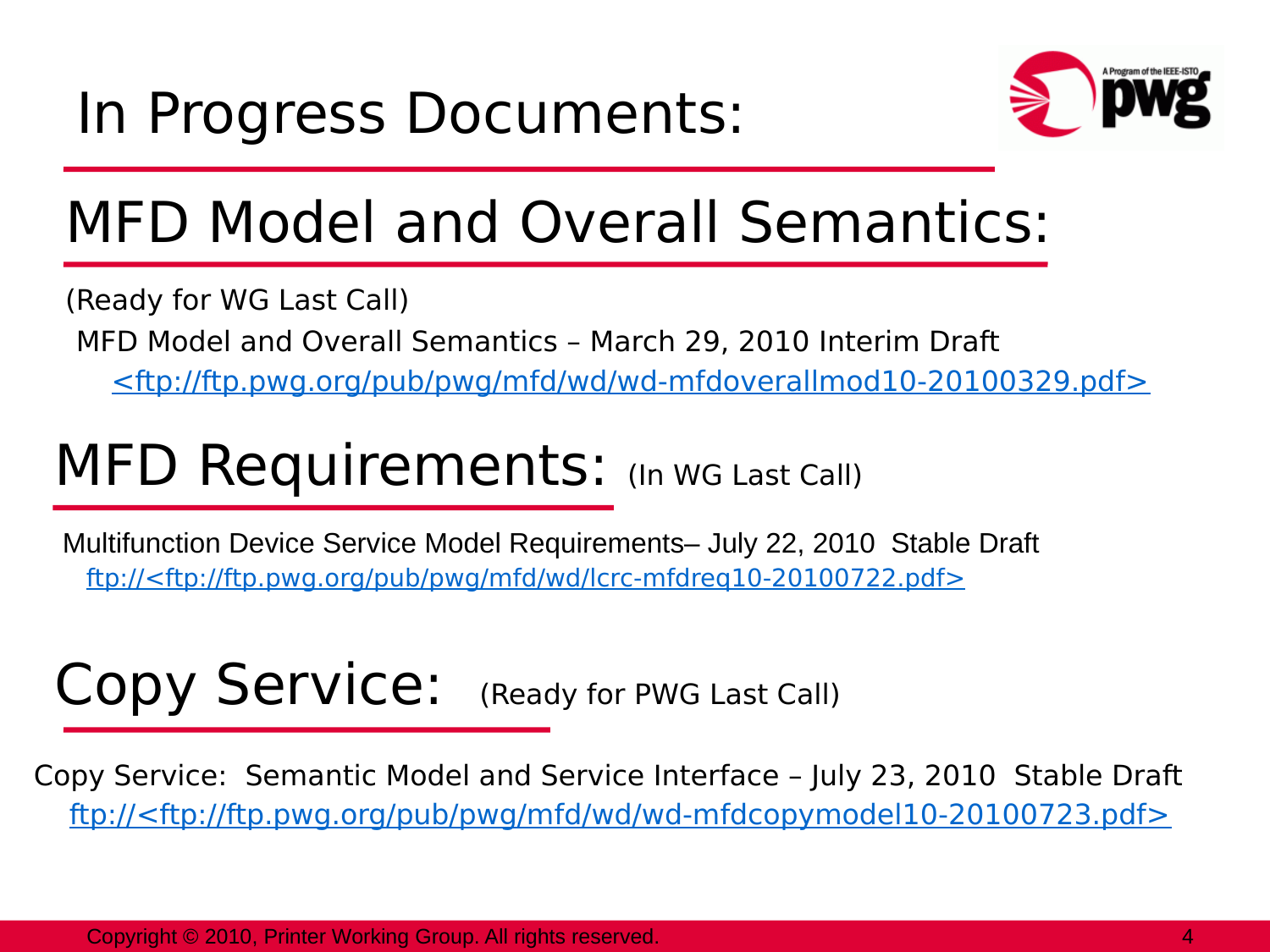

In Progress Documents:
MFD Model and Overall Semantics:
(Ready for WG Last Call)

MFD Model and Overall Semantics – March 29, 2010 Interim Draft
    <ftp://ftp.pwg.org/pub/pwg/mfd/wd/wd-mfdoverallmod10-20100329.pdf>
MFD Requirements: (In WG Last Call)

 Multifunction Device Service Model Requirements– July 22, 2010  Stable Draft
    ftp://<ftp://ftp.pwg.org/pub/pwg/mfd/wd/lcrc-mfdreq10-20100722.pdf>
Copy Service:  (Ready for PWG Last Call)

Copy Service:  Semantic Model and Service Interface – July 23, 2010  Stable Draft
    ftp://<ftp://ftp.pwg.org/pub/pwg/mfd/wd/wd-mfdcopymodel10-20100723.pdf>
Copyright © 2010, Printer Working Group. All rights reserved.
4